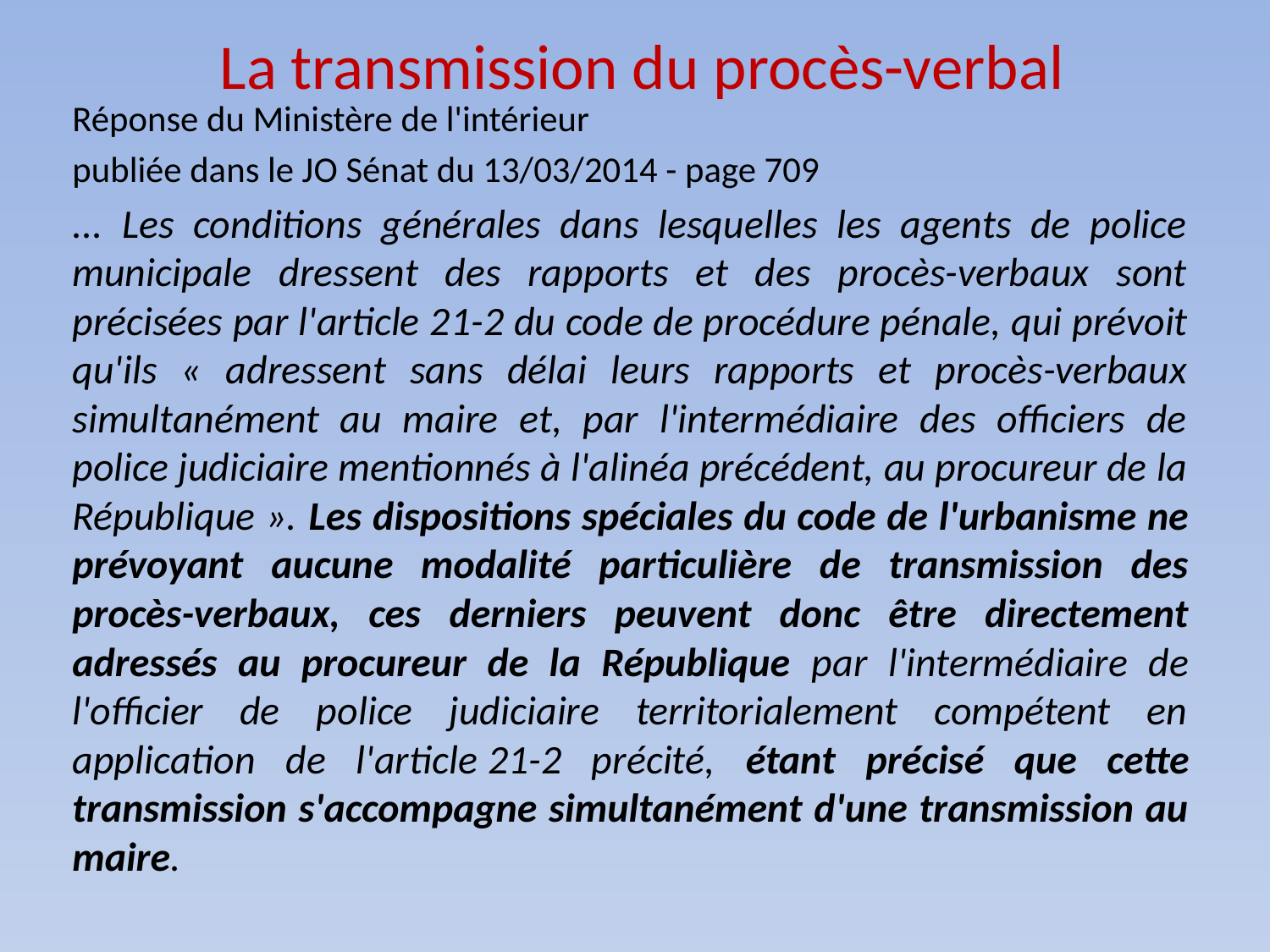

# La transmission du procès-verbal
Réponse du Ministère de l'intérieur
publiée dans le JO Sénat du 13/03/2014 - page 709
... Les conditions générales dans lesquelles les agents de police municipale dressent des rapports et des procès-verbaux sont précisées par l'article 21-2 du code de procédure pénale, qui prévoit qu'ils « adressent sans délai leurs rapports et procès-verbaux simultanément au maire et, par l'intermédiaire des officiers de police judiciaire mentionnés à l'alinéa précédent, au procureur de la République ». Les dispositions spéciales du code de l'urbanisme ne prévoyant aucune modalité particulière de transmission des procès-verbaux, ces derniers peuvent donc être directement adressés au procureur de la République par l'intermédiaire de l'officier de police judiciaire territorialement compétent en application de l'article 21-2 précité, étant précisé que cette transmission s'accompagne simultanément d'une transmission au maire.